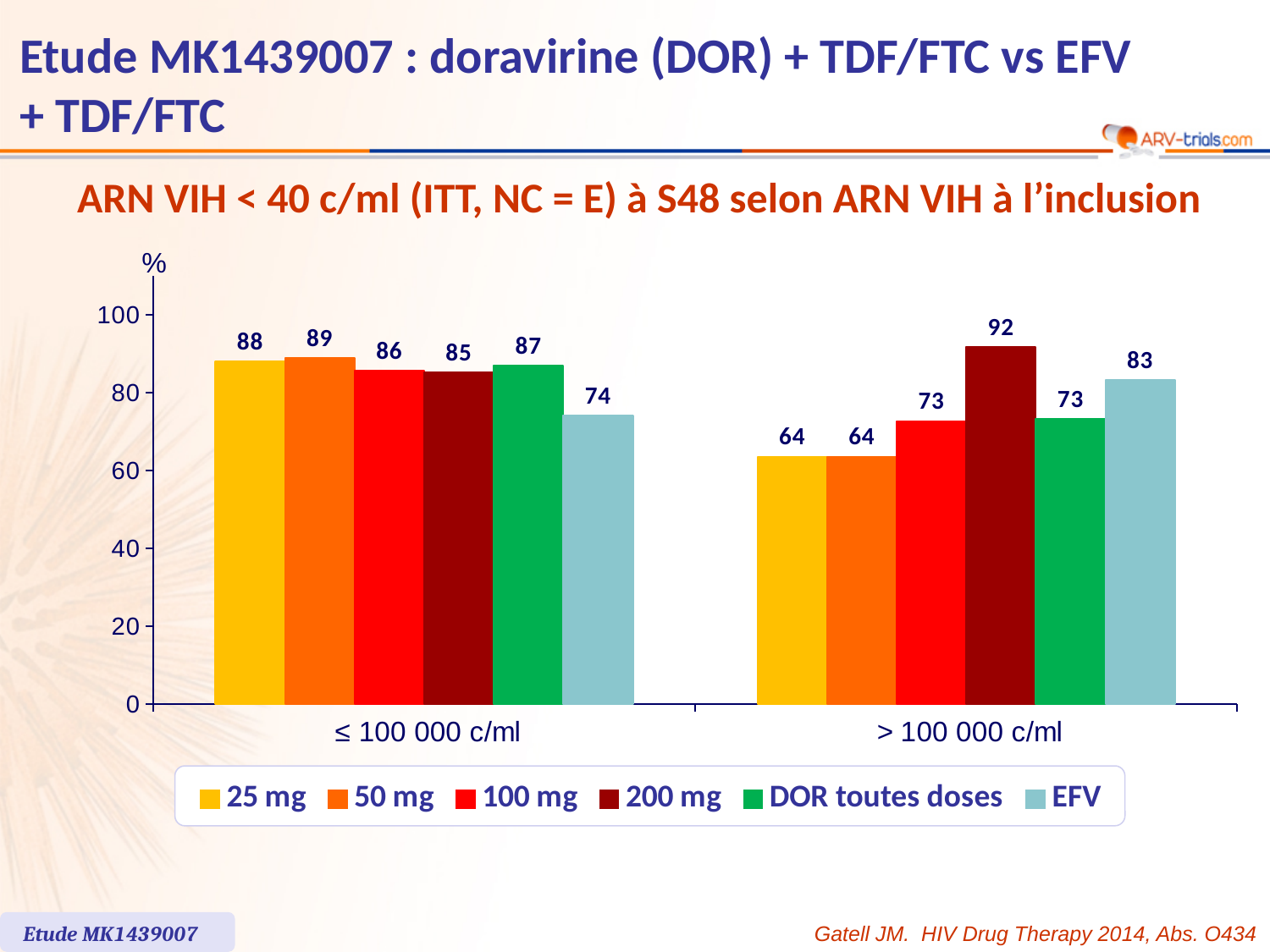

# Etude MK1439007 : doravirine (DOR) + TDF/FTC vs EFV + TDF/FTC
ARN VIH < 40 c/ml (ITT, NC = E) à S48 selon ARN VIH à l’inclusion

### Chart

| Category | 25 mg | 50 mg | 100 mg | 200 mg | DOR toutes doses | EFV |
|---|---|---|---|---|---|---|
|  ≤ 100 000 c/ml | 88.0 | 88.9 | 85.7 | 85.2 | 86.9 | 74.1 |
|  > 100 000 c/ml | 63.6 | 63.6 | 72.7 | 91.7 | 73.3 | 83.3 |
%

Etude MK1439007
Gatell JM.  HIV Drug Therapy 2014, Abs. O434